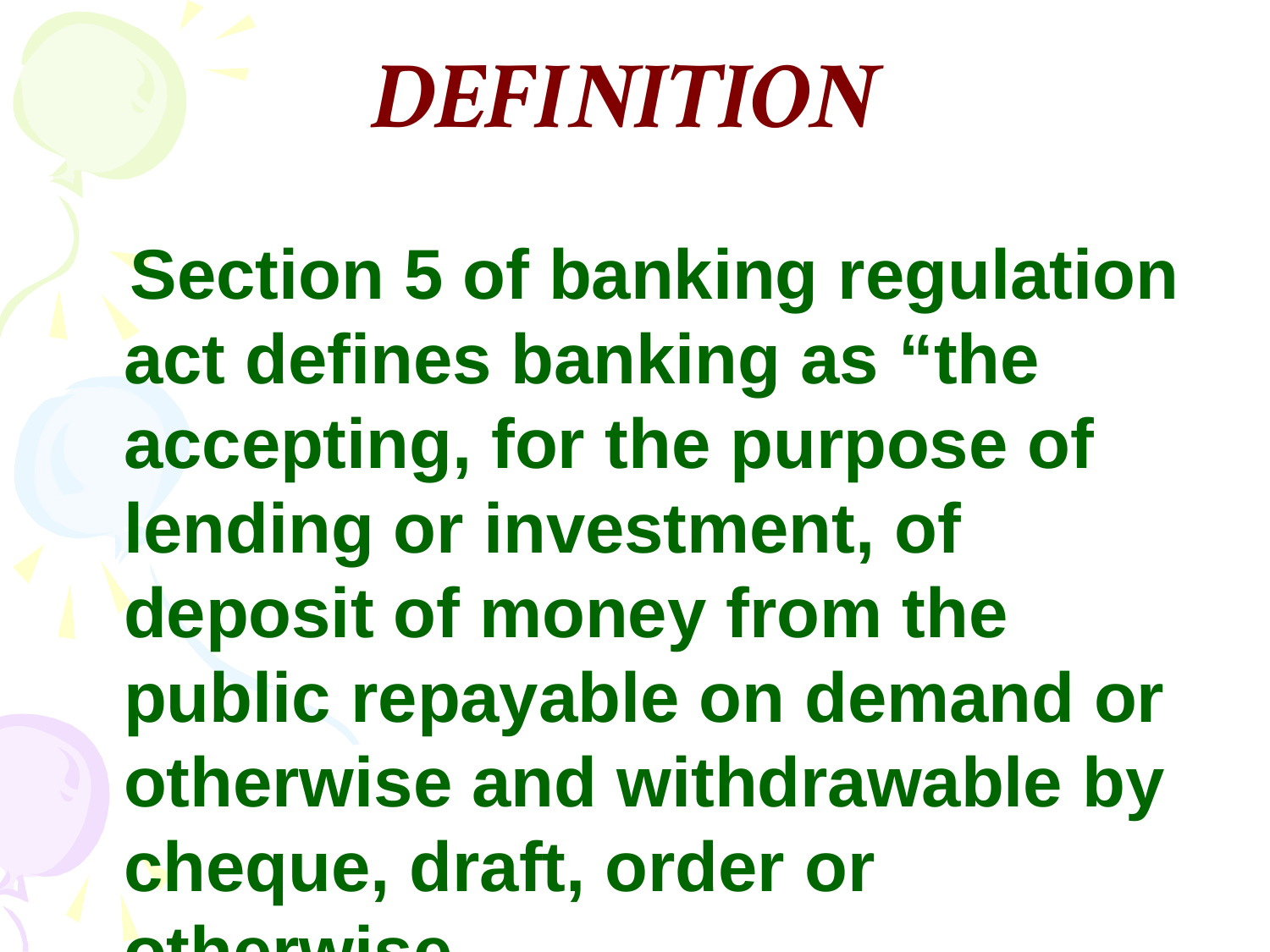

Section 5 of banking regulation act defines banking as “the accepting, for the purpose of lending or investment, of deposit of money from the public repayable on demand or otherwise and withdrawable by cheque, draft, order or otherwise.
DEFINITION